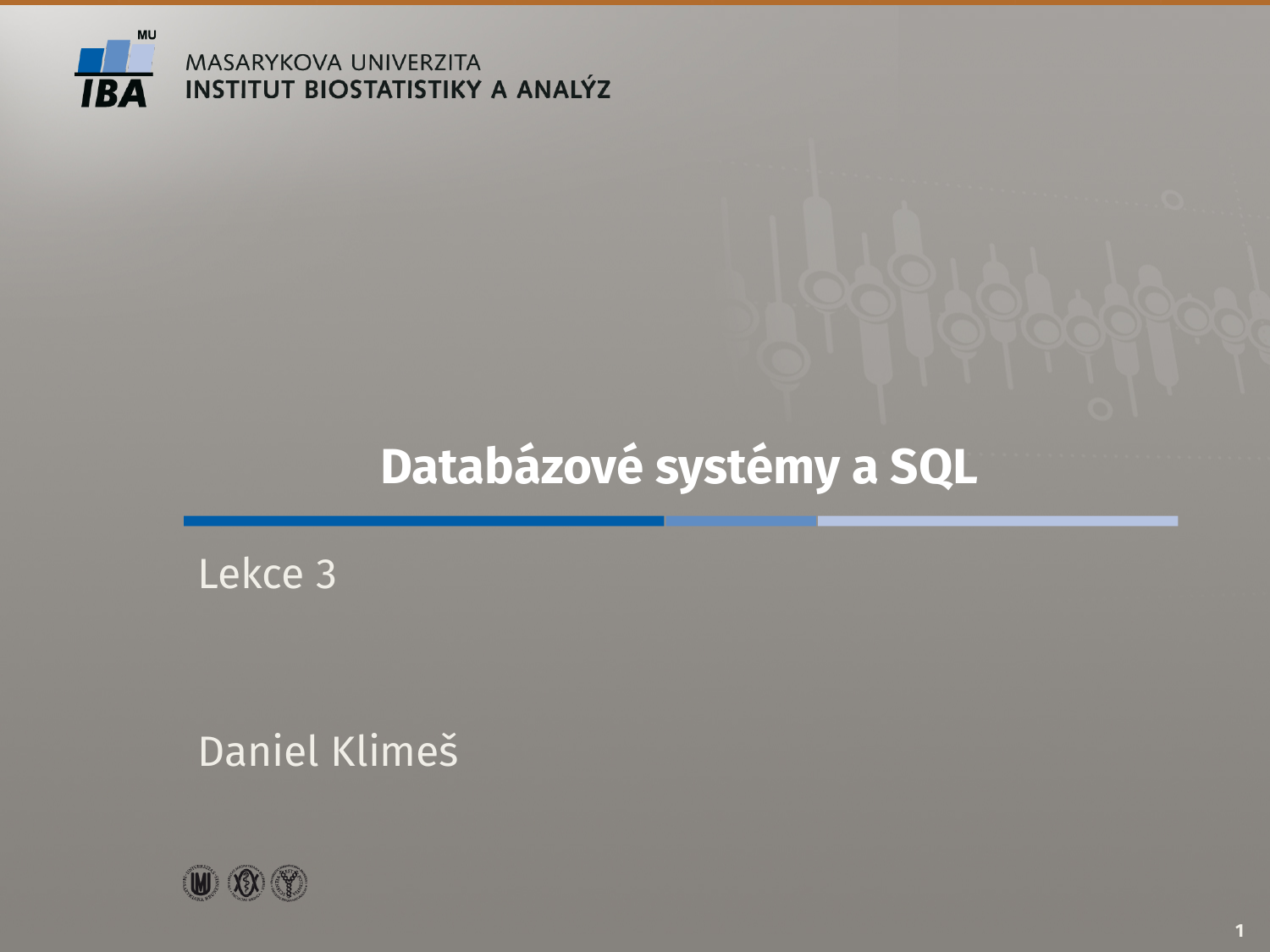

# Databázové systémy a SQL
Lekce 3

Daniel Klimeš
1